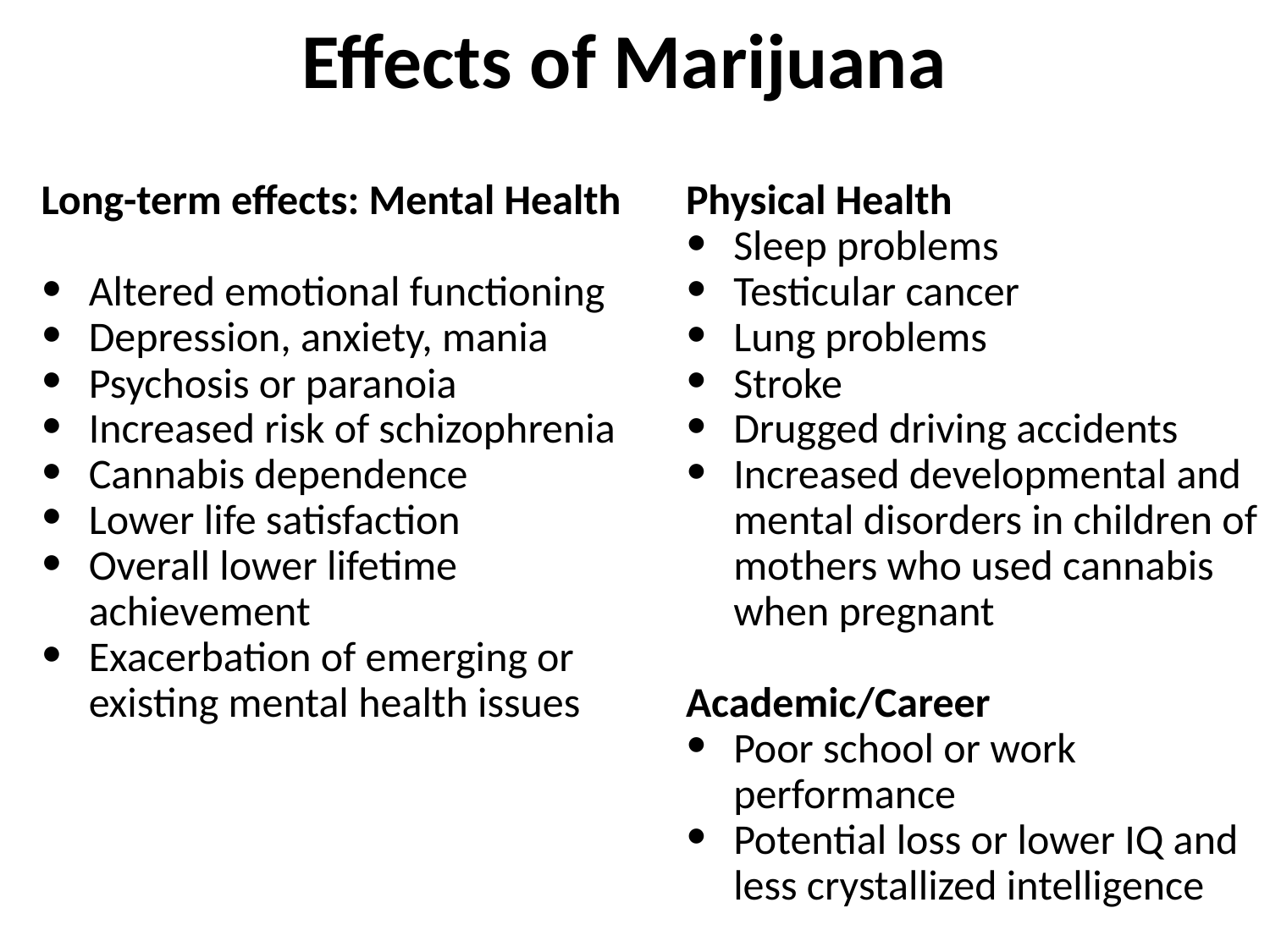

# Effects of Marijuana
Physical Health
Sleep problems
Testicular cancer
Lung problems
Stroke
Drugged driving accidents
Increased developmental and mental disorders in children of mothers who used cannabis when pregnant

Academic/Career
Poor school or work performance
Potential loss or lower IQ and less crystallized intelligence

Long-term effects: Mental Health

Altered emotional functioning
Depression, anxiety, mania
Psychosis or paranoia
Increased risk of schizophrenia
Cannabis dependence
Lower life satisfaction
Overall lower lifetime achievement
Exacerbation of emerging or existing mental health issues